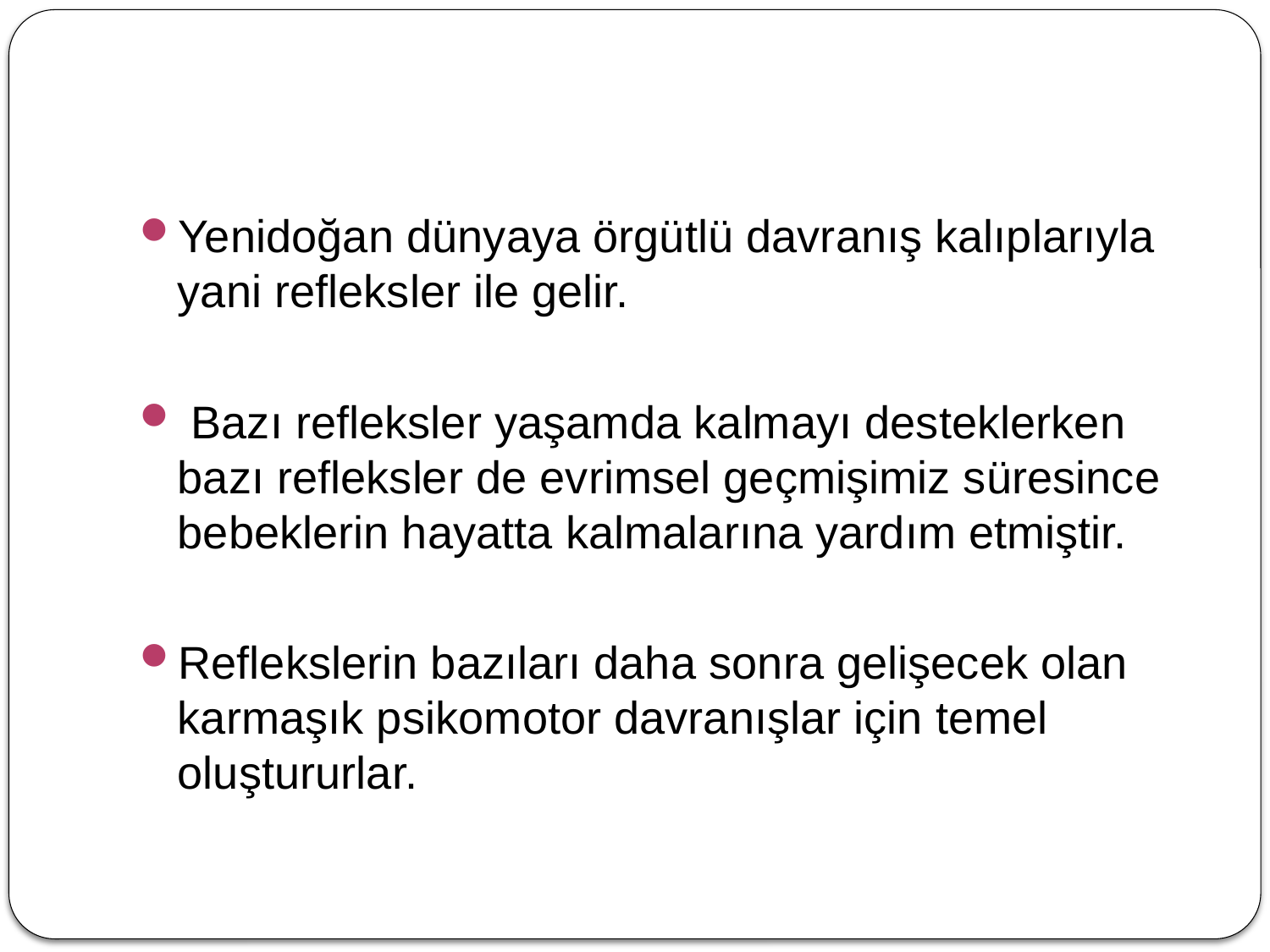

#
Yenidoğan dünyaya örgütlü davranış kalıplarıyla yani refleksler ile gelir.

 Bazı refleksler yaşamda kalmayı desteklerken bazı refleksler de evrimsel geçmişimiz süresince bebeklerin hayatta kalmalarına yardım etmiştir.

Reflekslerin bazıları daha sonra gelişecek olan karmaşık psikomotor davranışlar için temel oluştururlar.